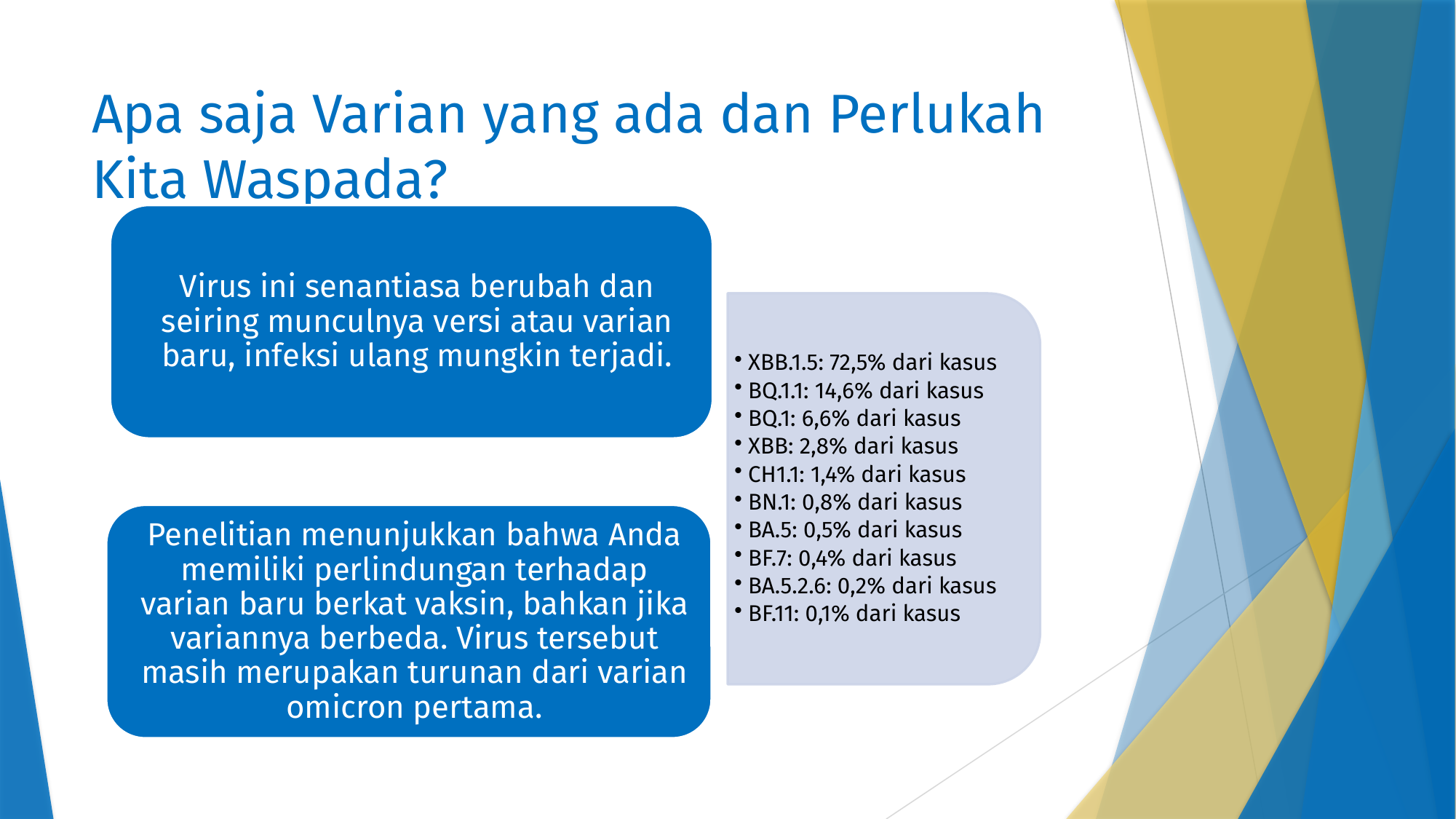

# Apa saja Varian yang ada dan Perlukah Kita Waspada?
XBB.1.5: 72,5% dari kasus
BQ.1.1: 14,6% dari kasus
BQ.1: 6,6% dari kasus
XBB: 2,8% dari kasus
CH1.1: 1,4% dari kasus
BN.1: 0,8% dari kasus
BA.5: 0,5% dari kasus
BF.7: 0,4% dari kasus
BA.5.2.6: 0,2% dari kasus
BF.11: 0,1% dari kasus
Virus ini senantiasa berubah dan seiring munculnya versi atau varian baru, infeksi ulang mungkin terjadi.
Penelitian menunjukkan bahwa Anda memiliki perlindungan terhadap varian baru berkat vaksin, bahkan jika variannya berbeda. Virus tersebut masih merupakan turunan dari varian omicron pertama.